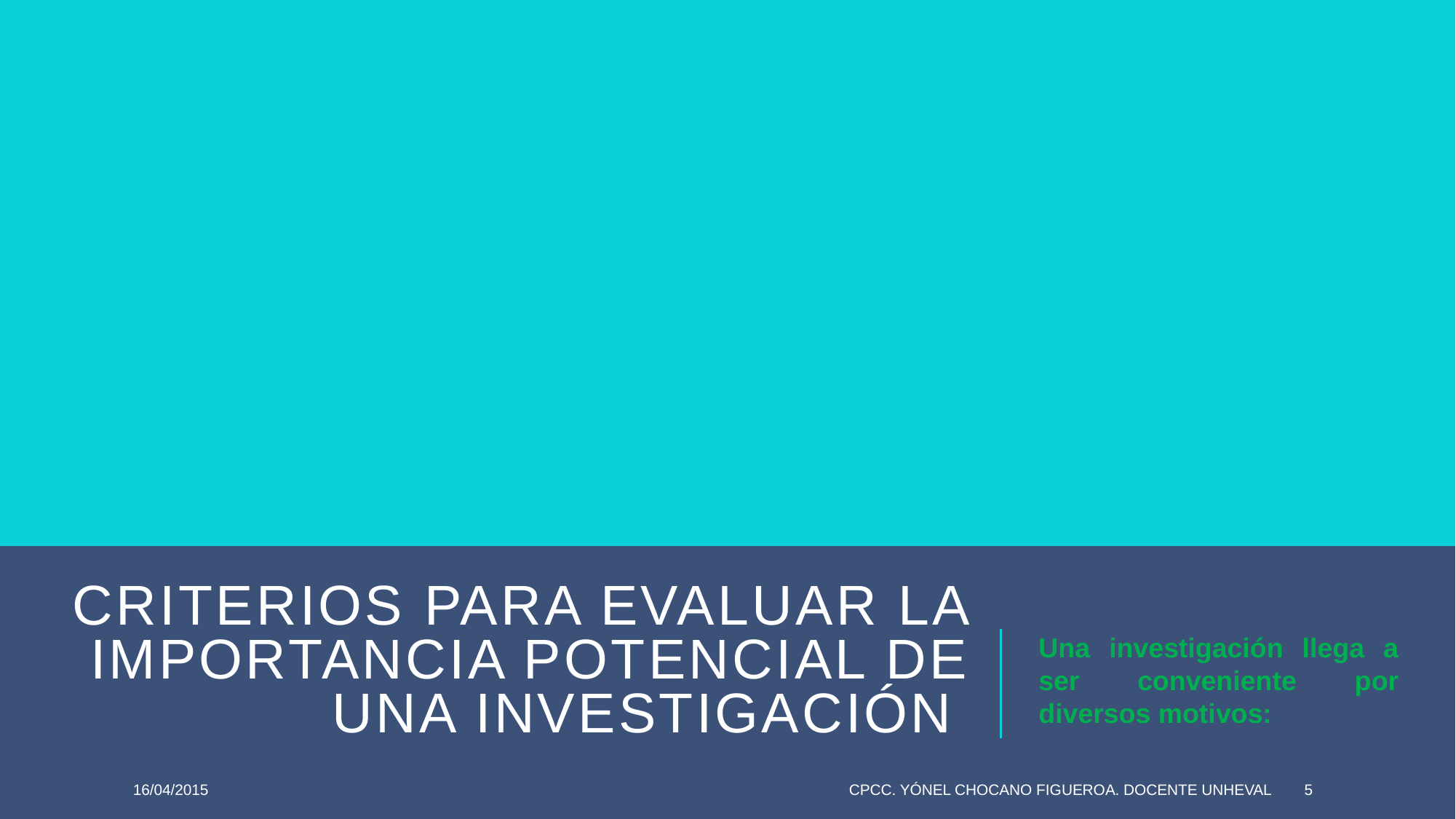

# Criterios para evaluar la importancia potencial de una investigación
Una investigación llega a ser conveniente por diversos motivos:
16/04/2015
CPCC. Yónel Chocano Figueroa. DOCENTE UNHEVAL
5